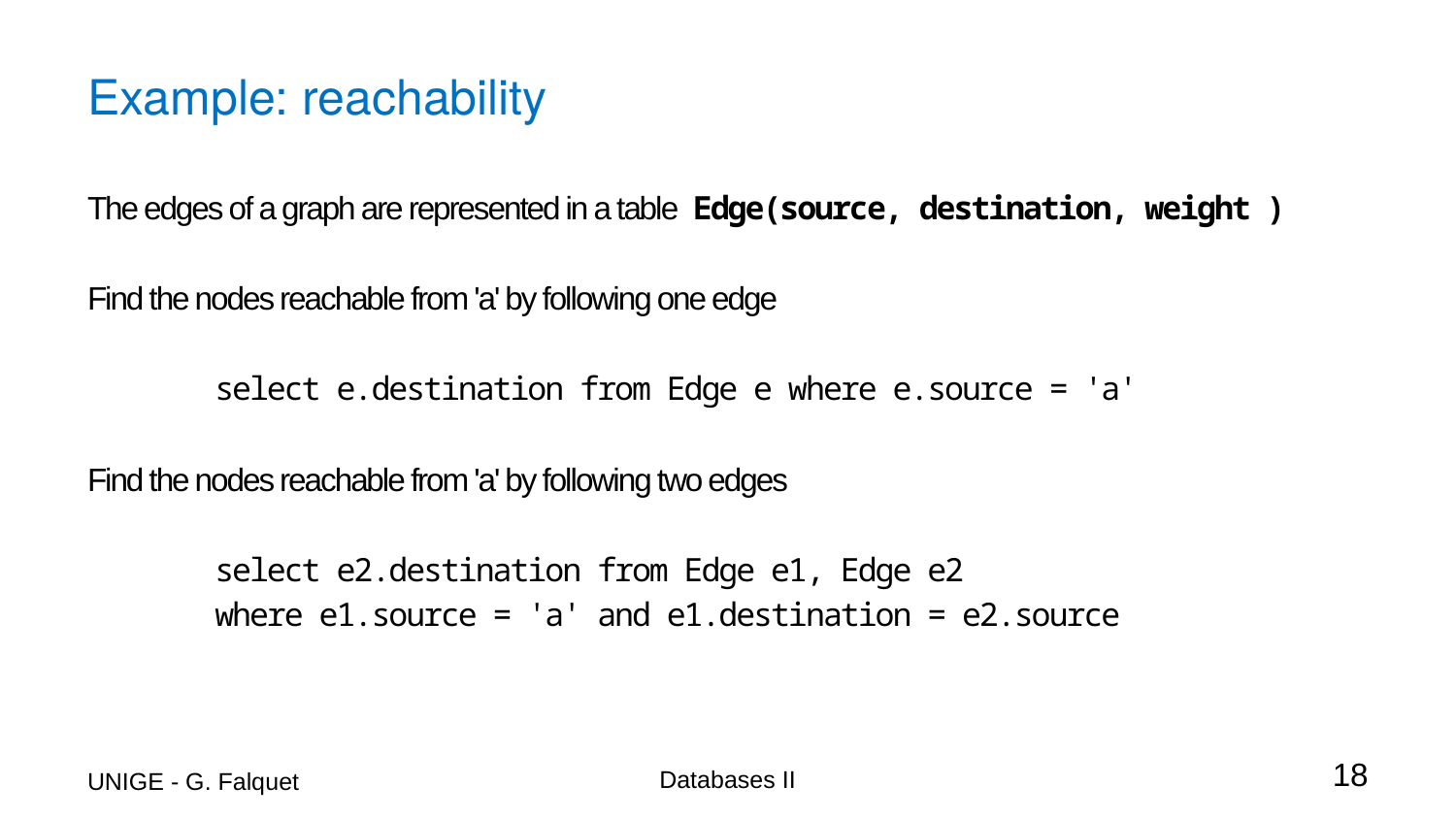

# Example: reachability
The edges of a graph are represented in a table  Edge(source, destination, weight )

Find the nodes reachable from 'a' by following one edge

select e.destination from Edge e where e.source = 'a'

Find the nodes reachable from 'a' by following two edges

select e2.destination from Edge e1, Edge e2
where e1.source = 'a' and e1.destination = e2.source

UNIGE - G. Falquet
Databases II
18